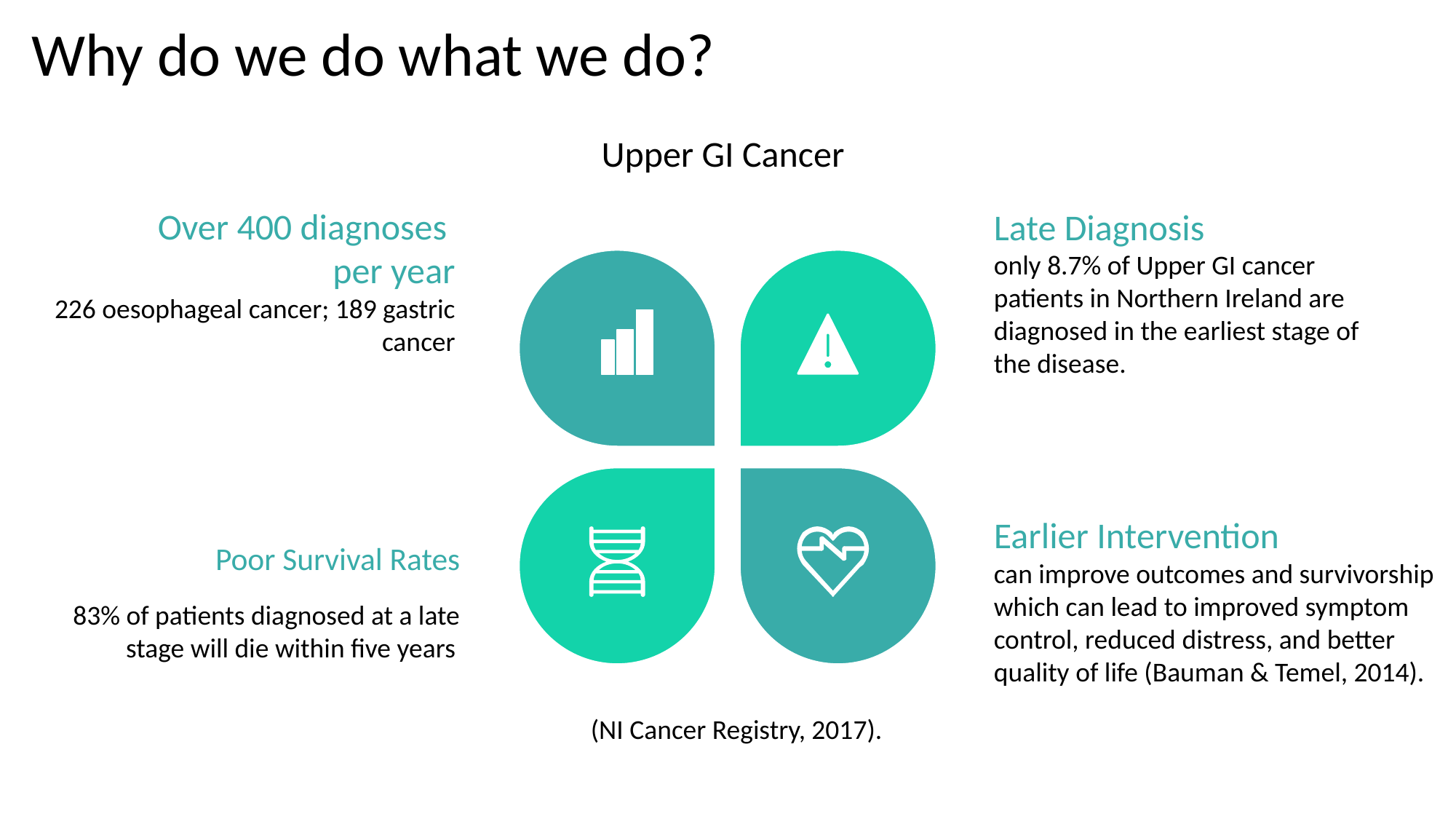

Why do we do what we do?
Upper GI Cancer
Over 400 diagnoses
per year
226 oesophageal cancer; 189 gastric cancer
Late Diagnosis
only 8.7% of Upper GI cancer patients in Northern Ireland are diagnosed in the earliest stage of the disease.

Earlier Intervention
can improve outcomes and survivorship which can lead to improved symptom control, reduced distress, and better quality of life (Bauman & Temel, 2014).

Poor Survival Rates
83% of patients diagnosed at a late stage will die within five years
(NI Cancer Registry, 2017).